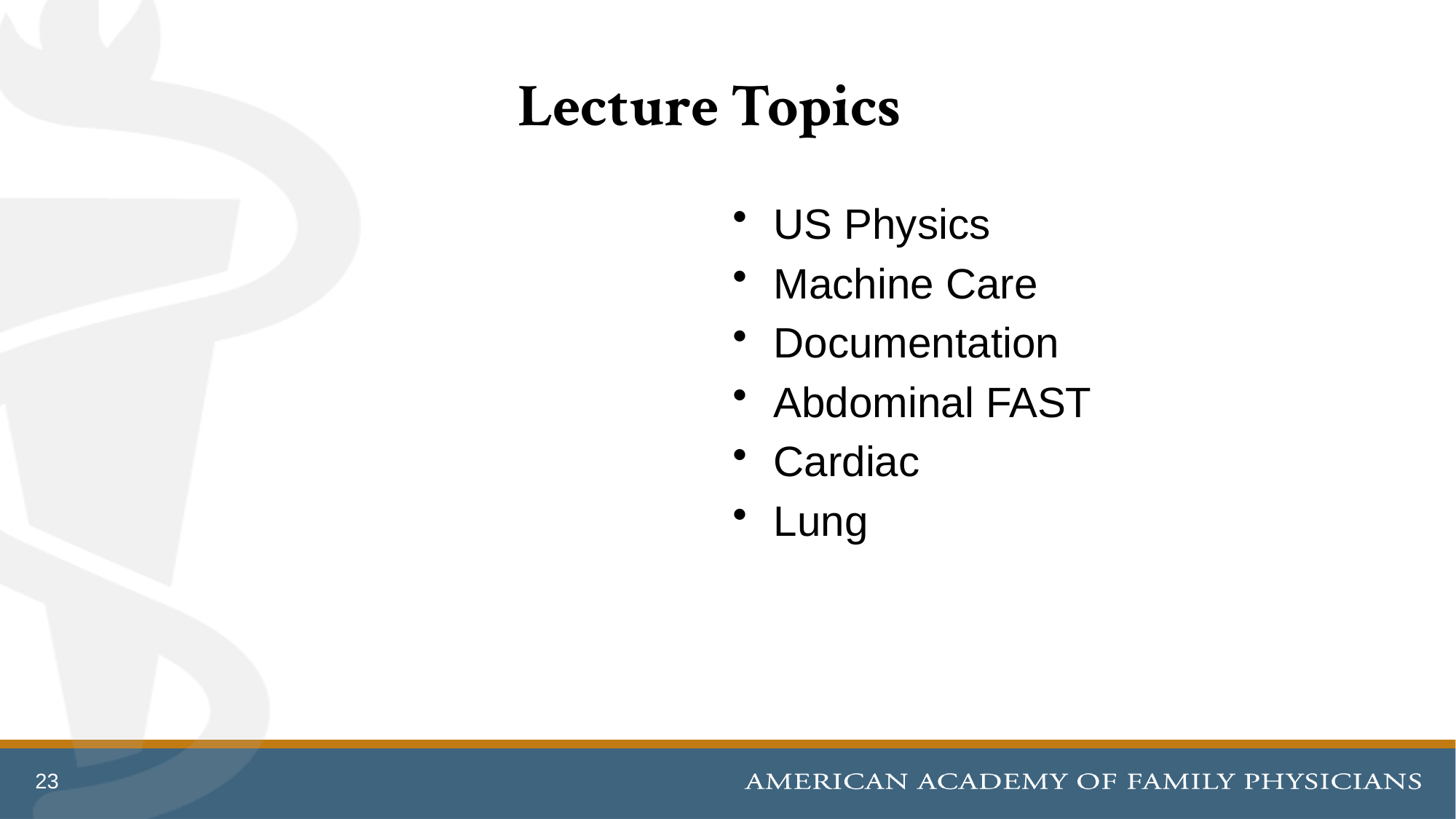

# Lecture Topics

US Physics
Machine Care
Documentation
Abdominal FAST
Cardiac
Lung
23